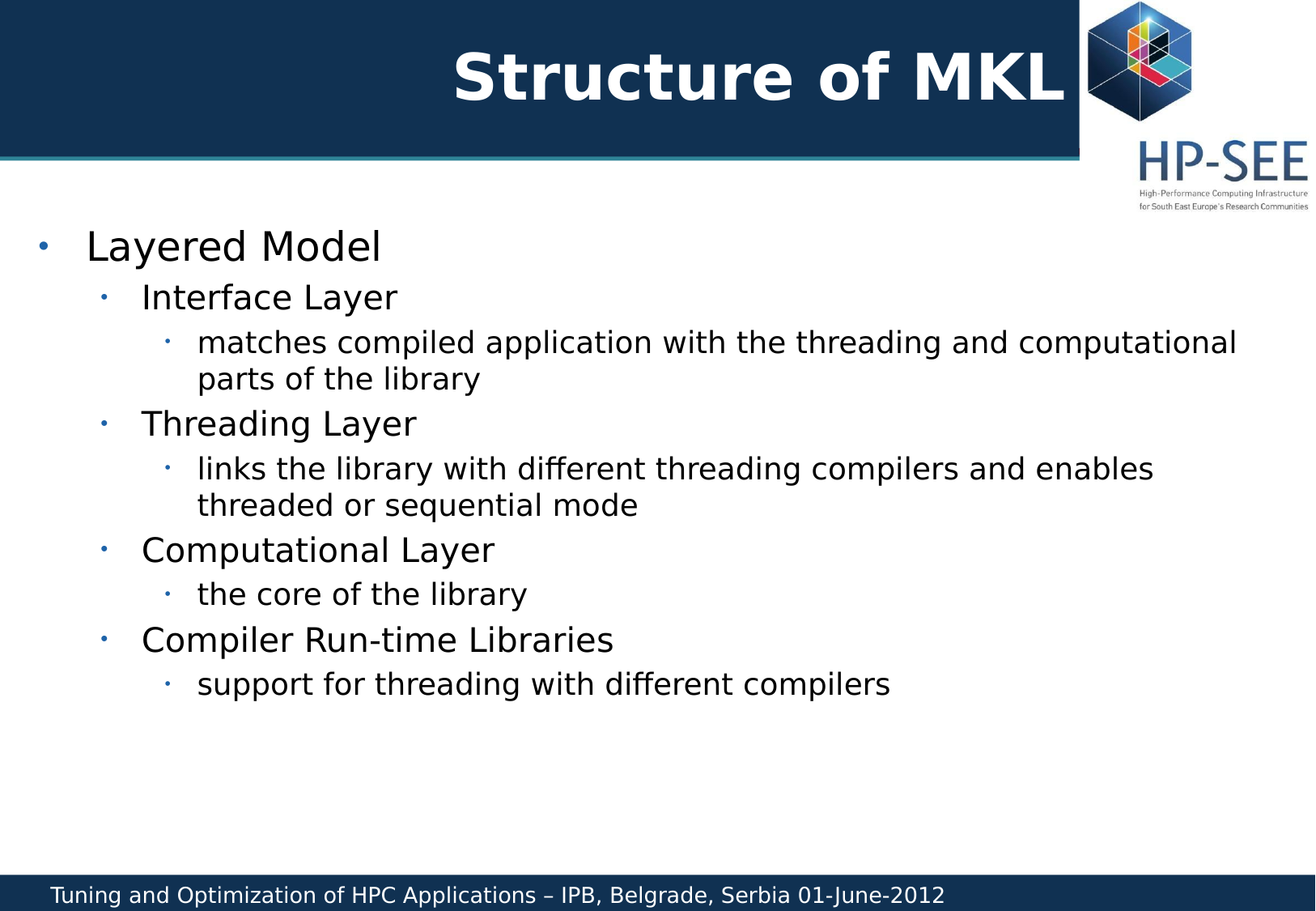

# Structure of MKL
Layered Model
Interface Layer
matches compiled application with the threading and computational parts of the library
Threading Layer
links the library with different threading compilers and enables threaded or sequential mode
Computational Layer
the core of the library
Compiler Run-time Libraries
support for threading with different compilers
Tuning and Optimization of HPC Applications – IPB, Belgrade, Serbia 01-June-2012